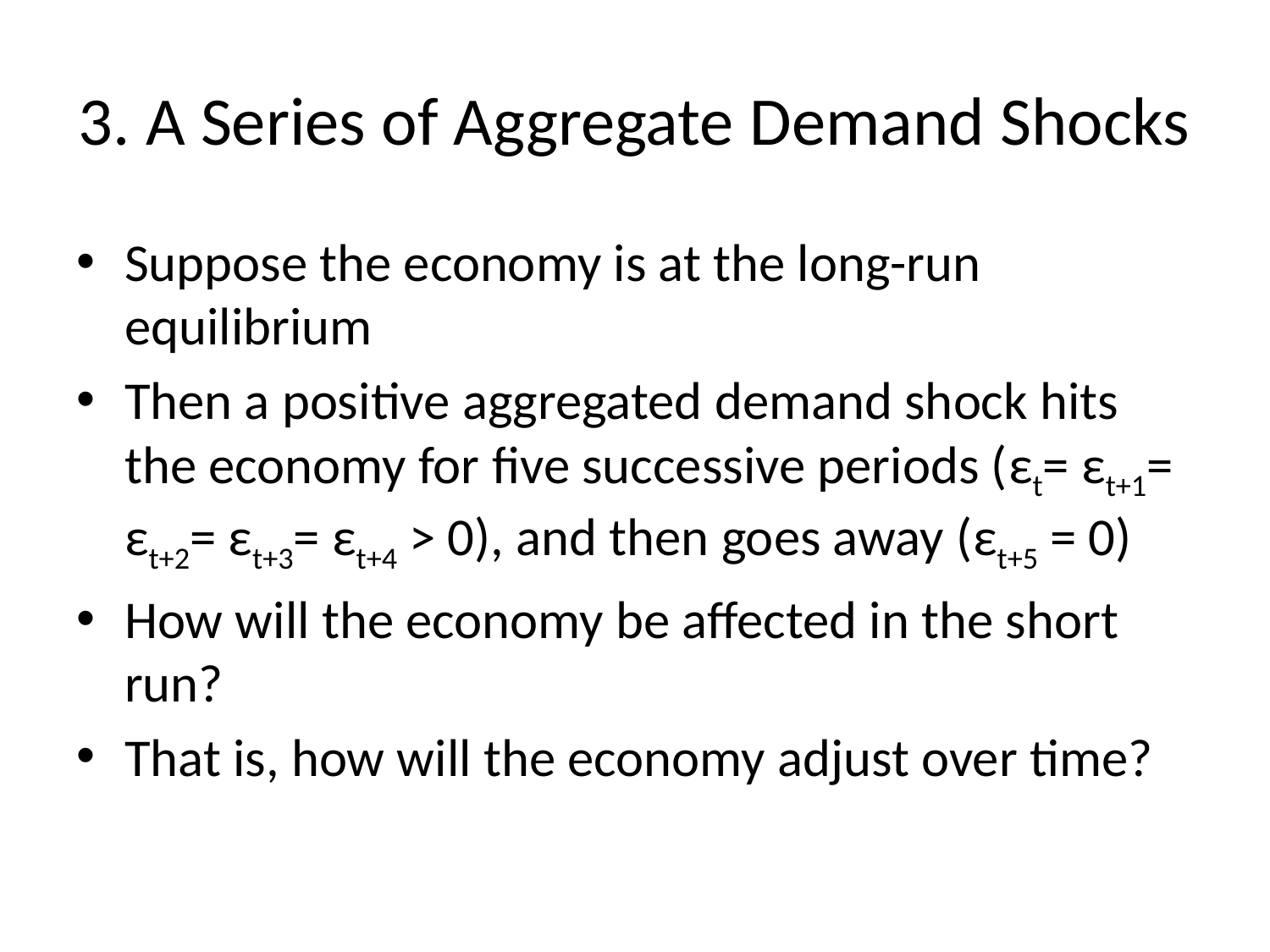

# 3. A Series of Aggregate Demand Shocks
Suppose the economy is at the long-run equilibrium
Then a positive aggregated demand shock hits the economy for five successive periods (εt= εt+1= εt+2= εt+3= εt+4 > 0), and then goes away (εt+5 = 0)
How will the economy be affected in the short run?
That is, how will the economy adjust over time?